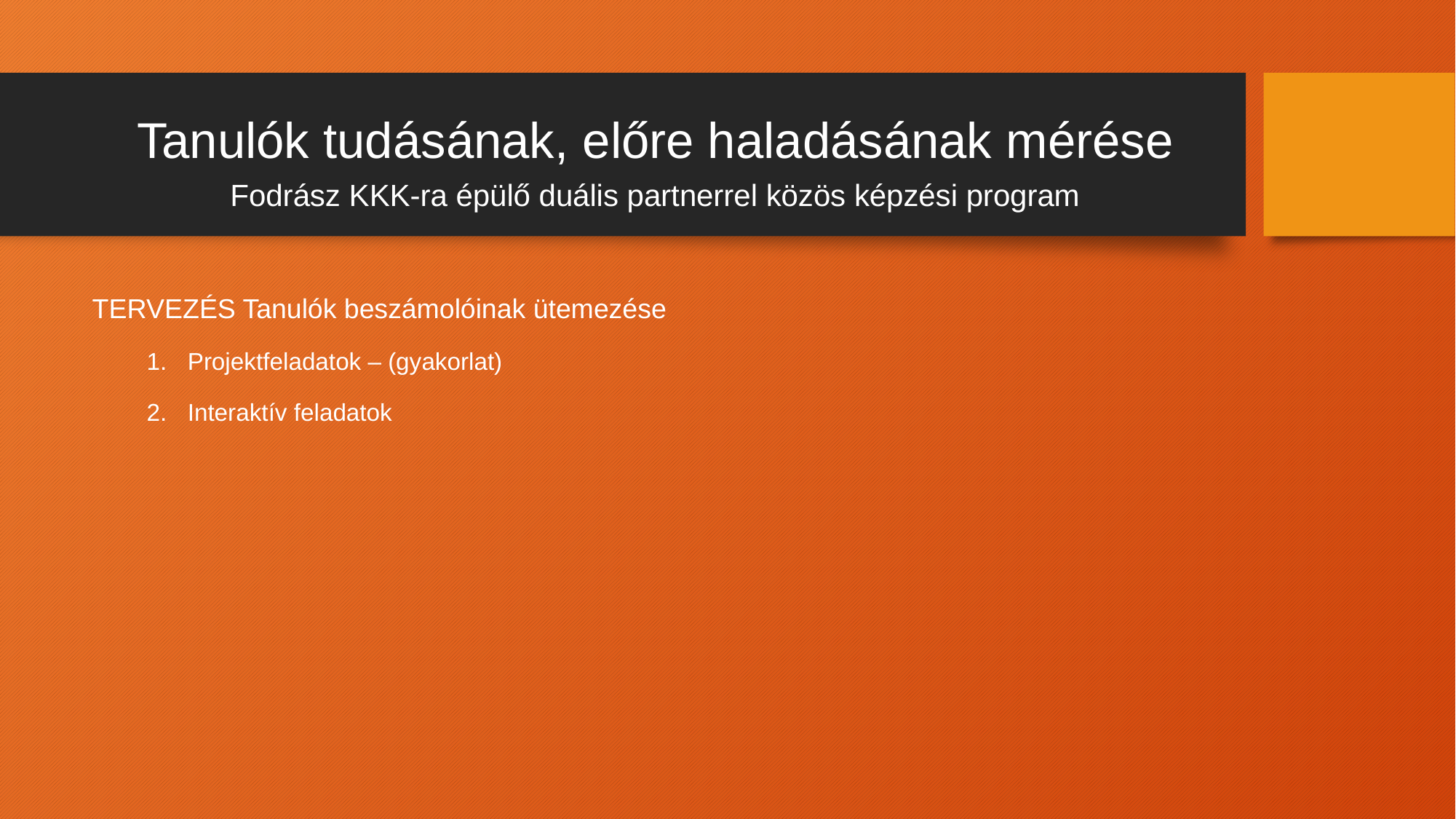

# Tanulók tudásának, előre haladásának mérése Fodrász KKK-ra épülő duális partnerrel közös képzési program
TERVEZÉS Tanulók beszámolóinak ütemezése
Projektfeladatok – (gyakorlat)
Interaktív feladatok